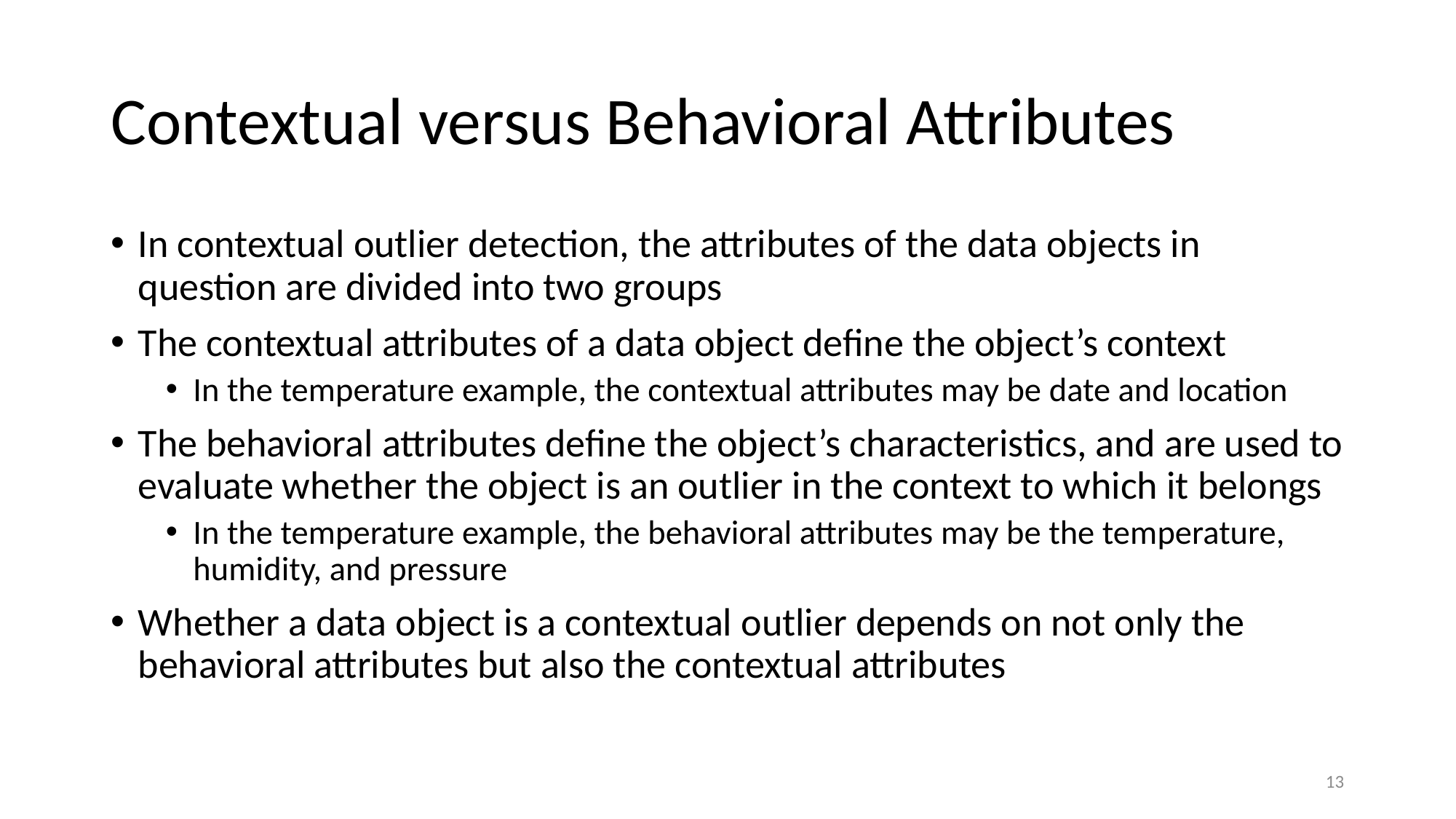

# Contextual versus Behavioral Attributes
In contextual outlier detection, the attributes of the data objects in question are divided into two groups
The contextual attributes of a data object define the object’s context
In the temperature example, the contextual attributes may be date and location
The behavioral attributes define the object’s characteristics, and are used to evaluate whether the object is an outlier in the context to which it belongs
In the temperature example, the behavioral attributes may be the temperature, humidity, and pressure
Whether a data object is a contextual outlier depends on not only the behavioral attributes but also the contextual attributes

13